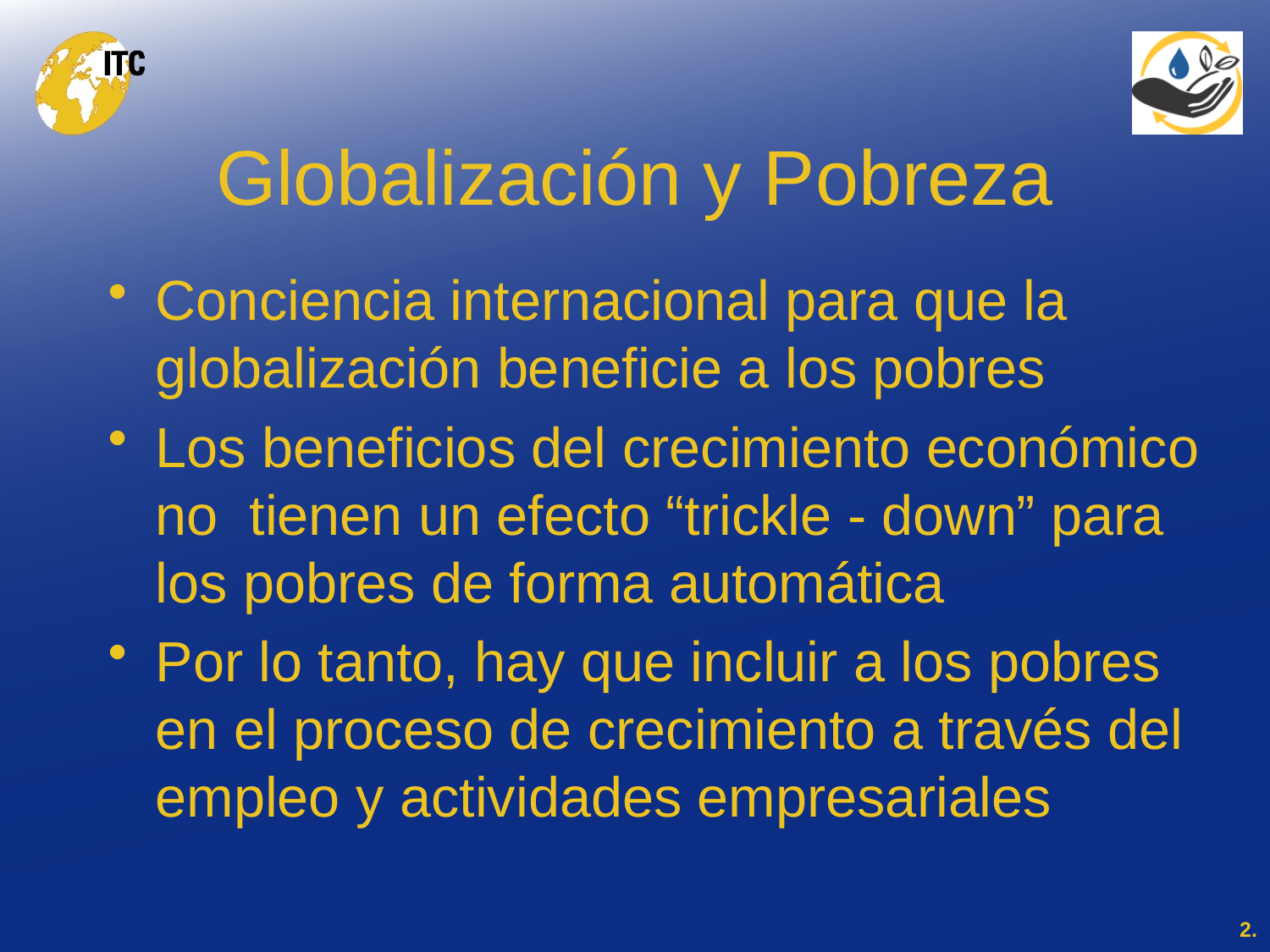

# Globalización y Pobreza
Conciencia internacional para que la globalización beneficie a los pobres
Los beneficios del crecimiento económico no  tienen un efecto “trickle - down” para los pobres de forma automática
Por lo tanto, hay que incluir a los pobres en el proceso de crecimiento a través del empleo y actividades empresariales